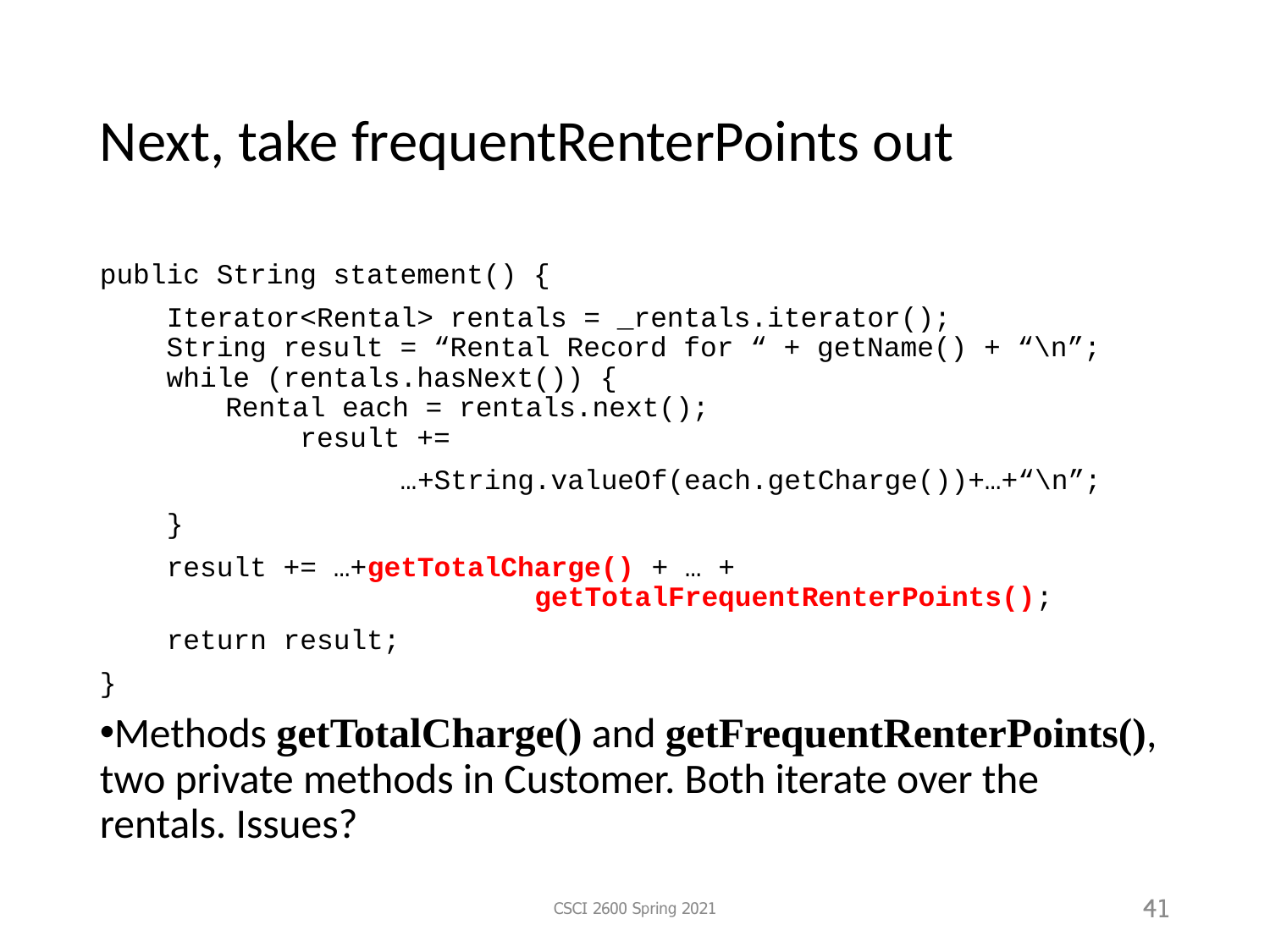

Next, take frequentRenterPoints out
public String statement() {
    Iterator<Rental> rentals = _rentals.iterator();
    String result = “Rental Record for “ + getName() + “\n”;
    while (rentals.hasNext()) {
	Rental each = rentals.next();
            result +=
                  …+String.valueOf(each.getCharge())+…+“\n”;
    }
    result += …+getTotalCharge() + … +
                          getTotalFrequentRenterPoints();
    return result;
}
Methods getTotalCharge() and getFrequentRenterPoints(), two private methods in Customer. Both iterate over the rentals. Issues?

CSCI 2600 Spring 2021
41